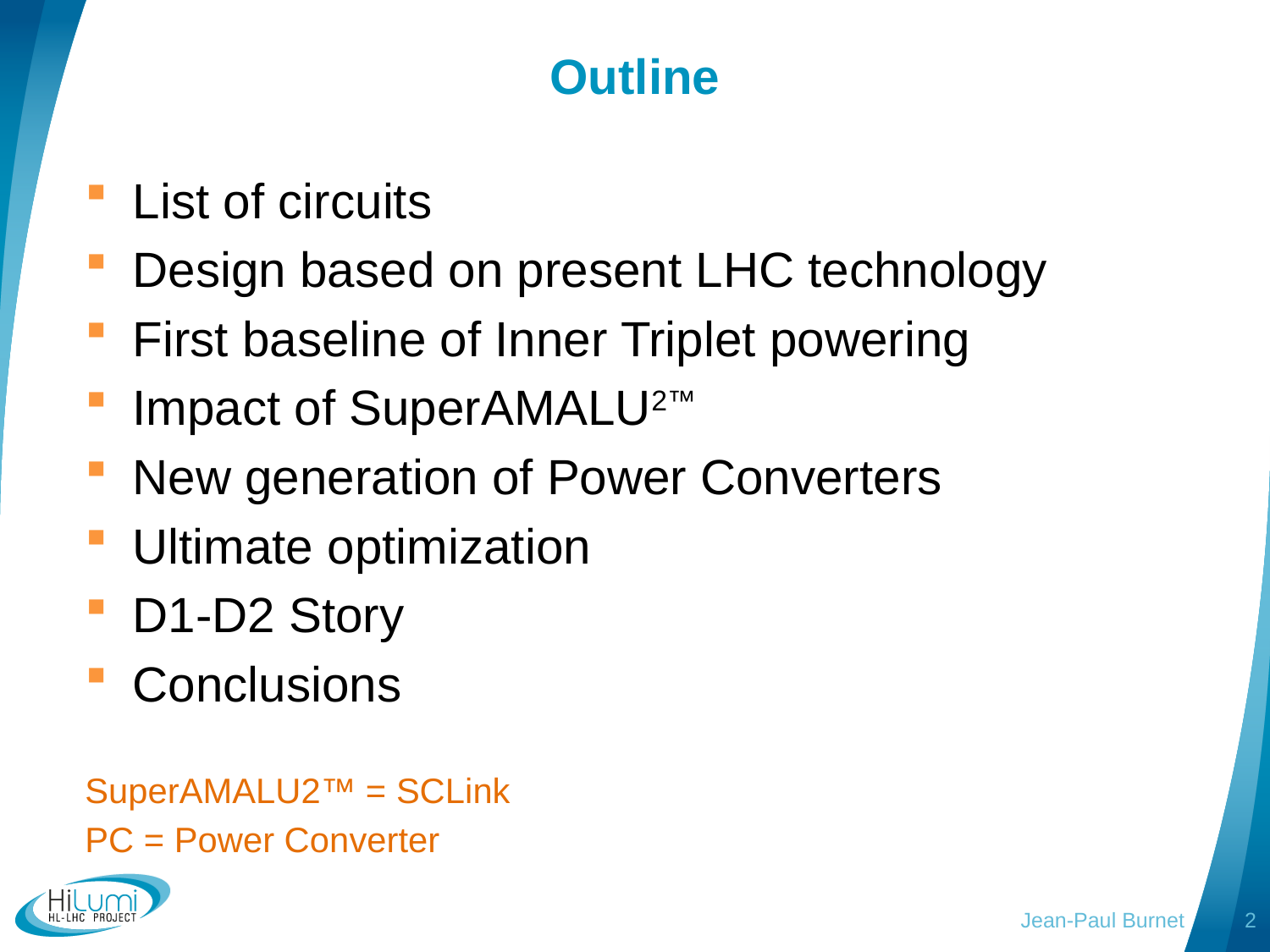

# Outline
List of circuits
Design based on present LHC technology
First baseline of Inner Triplet powering
Impact of SuperAMALU2™
New generation of Power Converters
Ultimate optimization
D1-D2 Story
Conclusions

SuperAMALU2™ = SCLink
PC = Power Converter
Jean-Paul Burnet
2